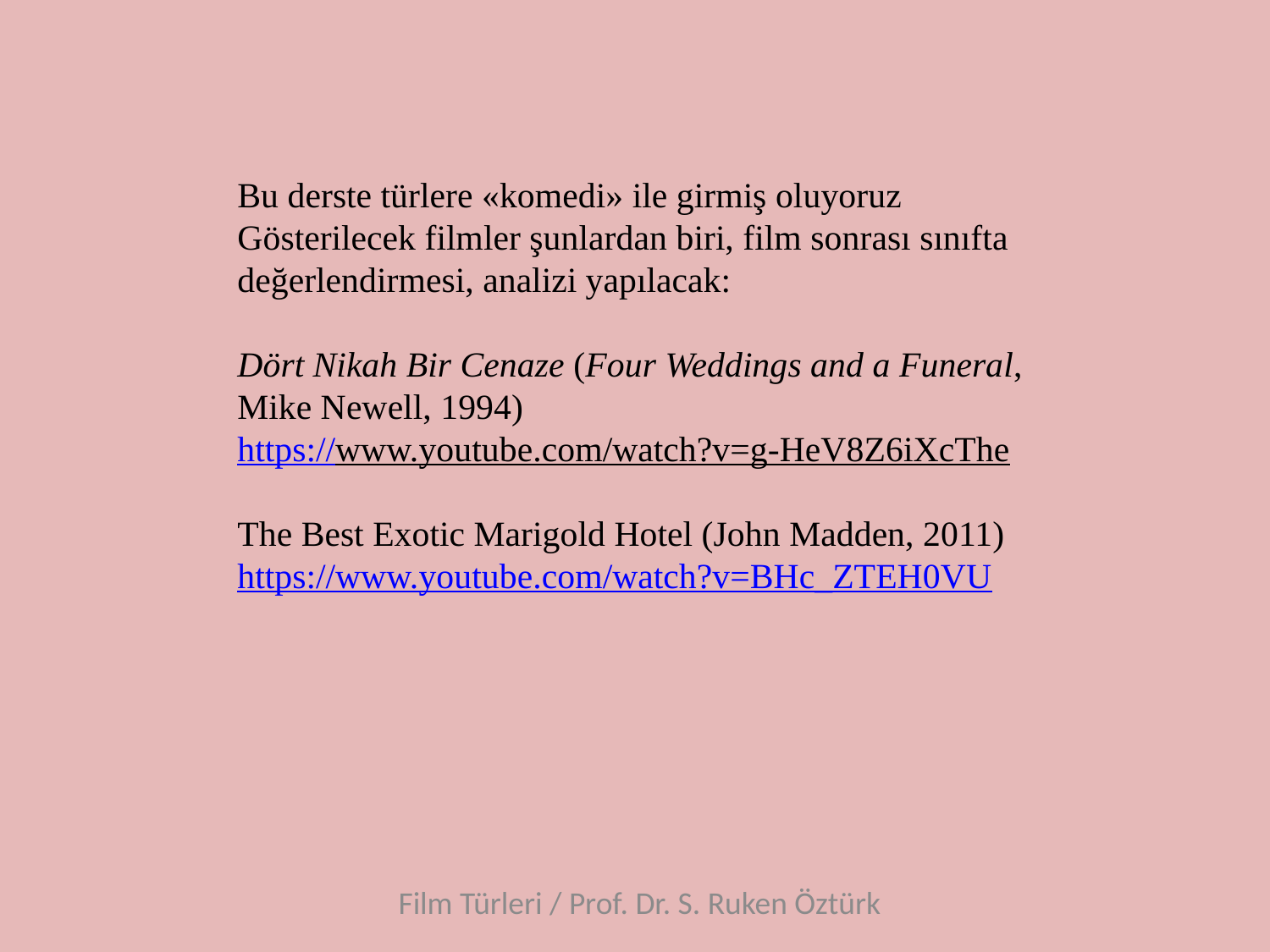

Bu derste türlere «komedi» ile girmiş oluyoruz Gösterilecek filmler şunlardan biri, film sonrası sınıfta değerlendirmesi, analizi yapılacak:

Dört Nikah Bir Cenaze (Four Weddings and a Funeral, Mike Newell, 1994)
https://www.youtube.com/watch?v=g-HeV8Z6iXcThe

The Best Exotic Marigold Hotel (John Madden, 2011)
https://www.youtube.com/watch?v=BHc_ZTEH0VU

Film Türleri / Prof. Dr. S. Ruken Öztürk